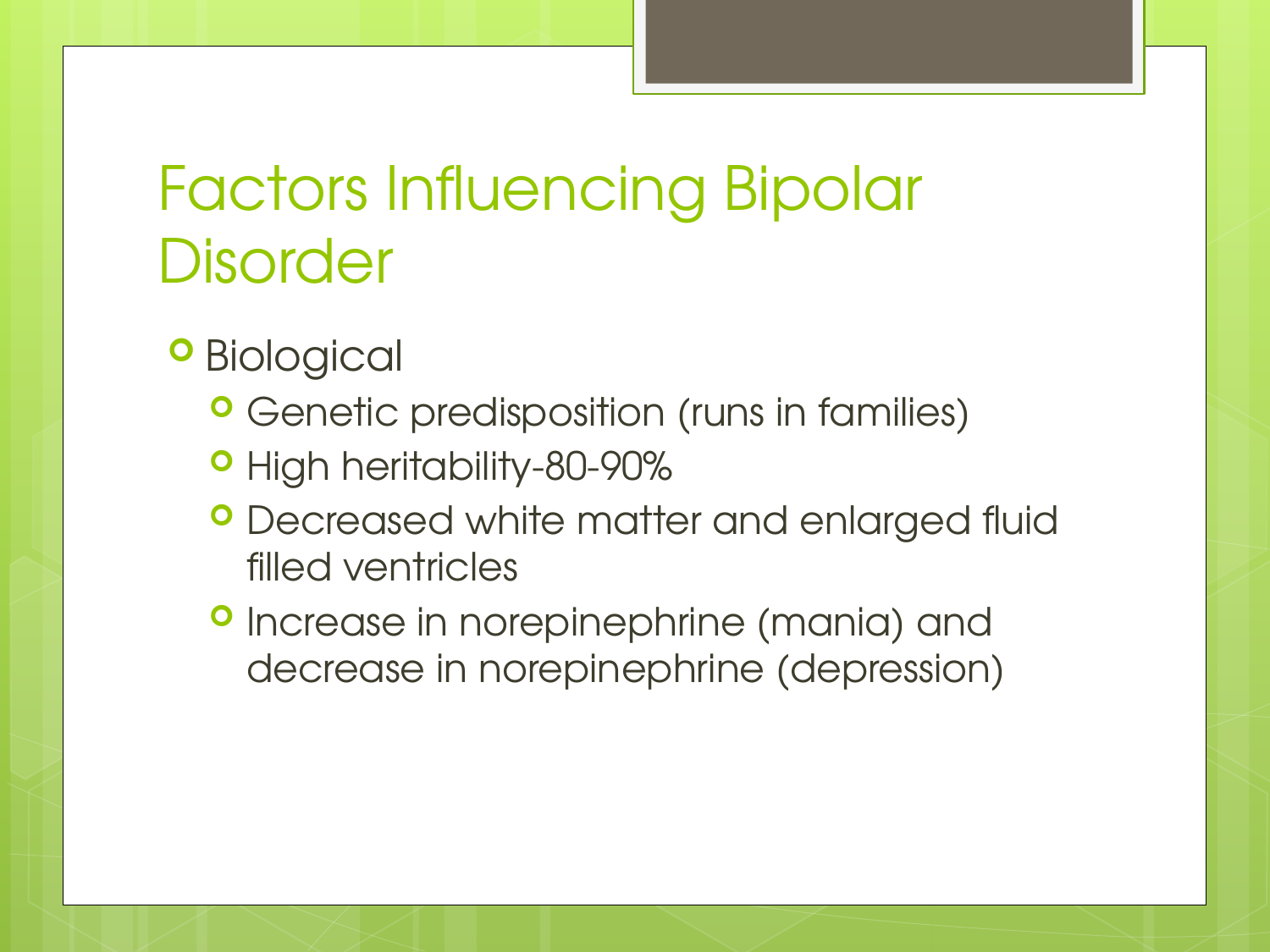

# Factors Influencing Bipolar Disorder
Biological
Genetic predisposition (runs in families)
High heritability-80-90%
Decreased white matter and enlarged fluid filled ventricles
Increase in norepinephrine (mania) and decrease in norepinephrine (depression)